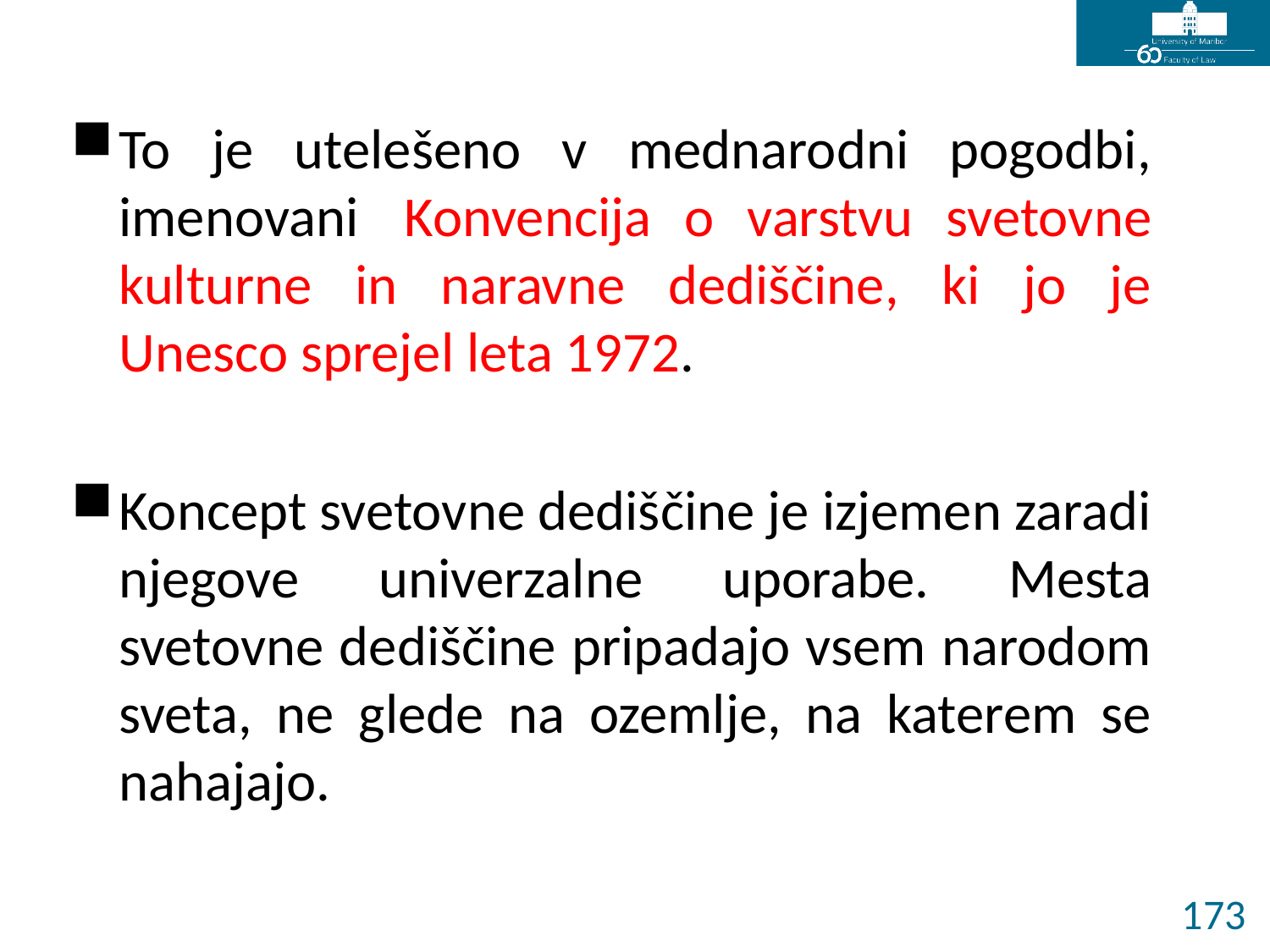

To je utelešeno v mednarodni pogodbi, imenovani  Konvencija o varstvu svetovne kulturne in naravne dediščine, ki jo je Unesco sprejel leta 1972.

Koncept svetovne dediščine je izjemen zaradi njegove univerzalne uporabe. Mesta svetovne dediščine pripadajo vsem narodom sveta, ne glede na ozemlje, na katerem se nahajajo.

173